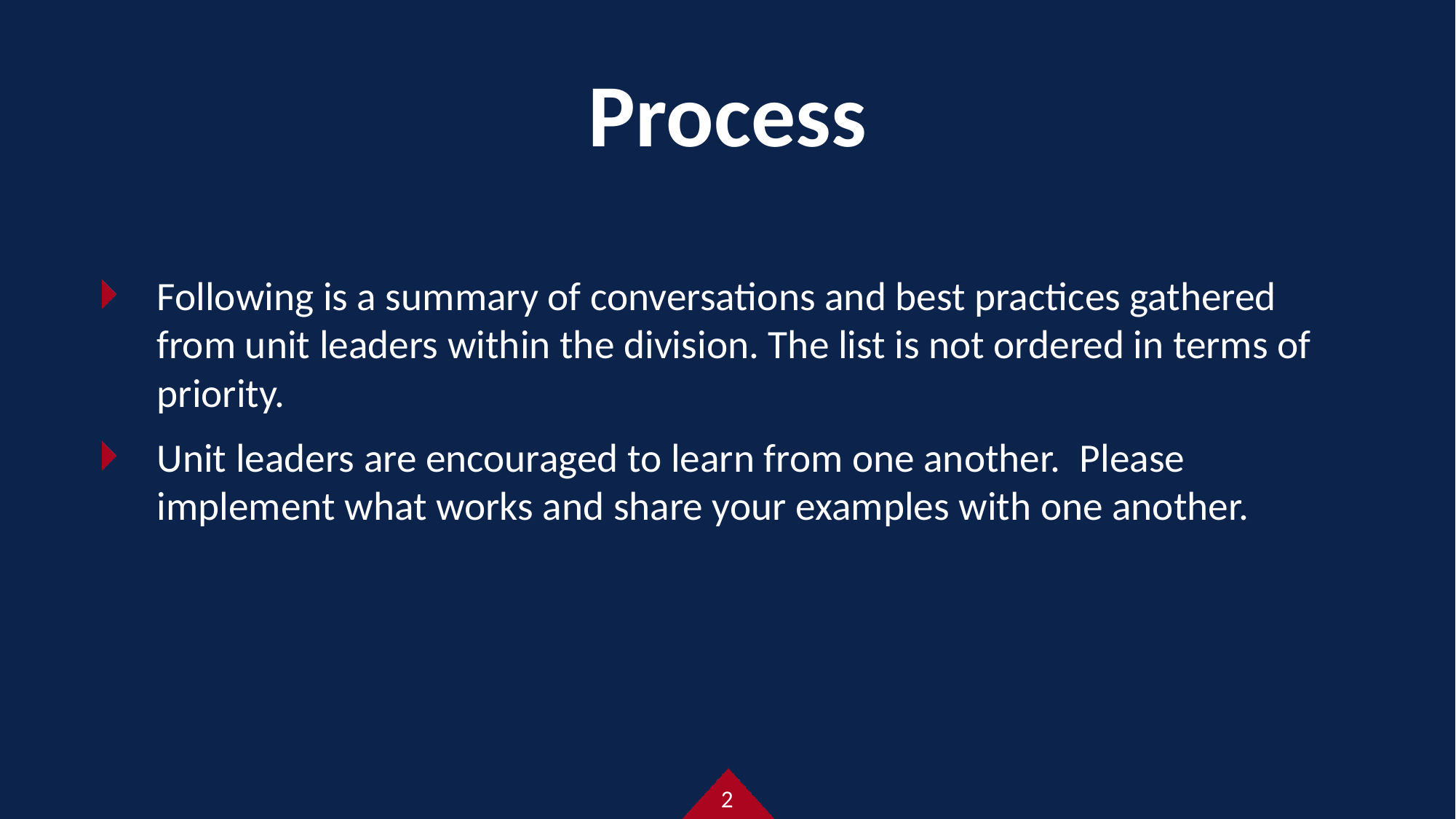

# Process
Following is a summary of conversations and best practices gathered from unit leaders within the division. The list is not ordered in terms of priority.
Unit leaders are encouraged to learn from one another.  Please implement what works and share your examples with one another.
2